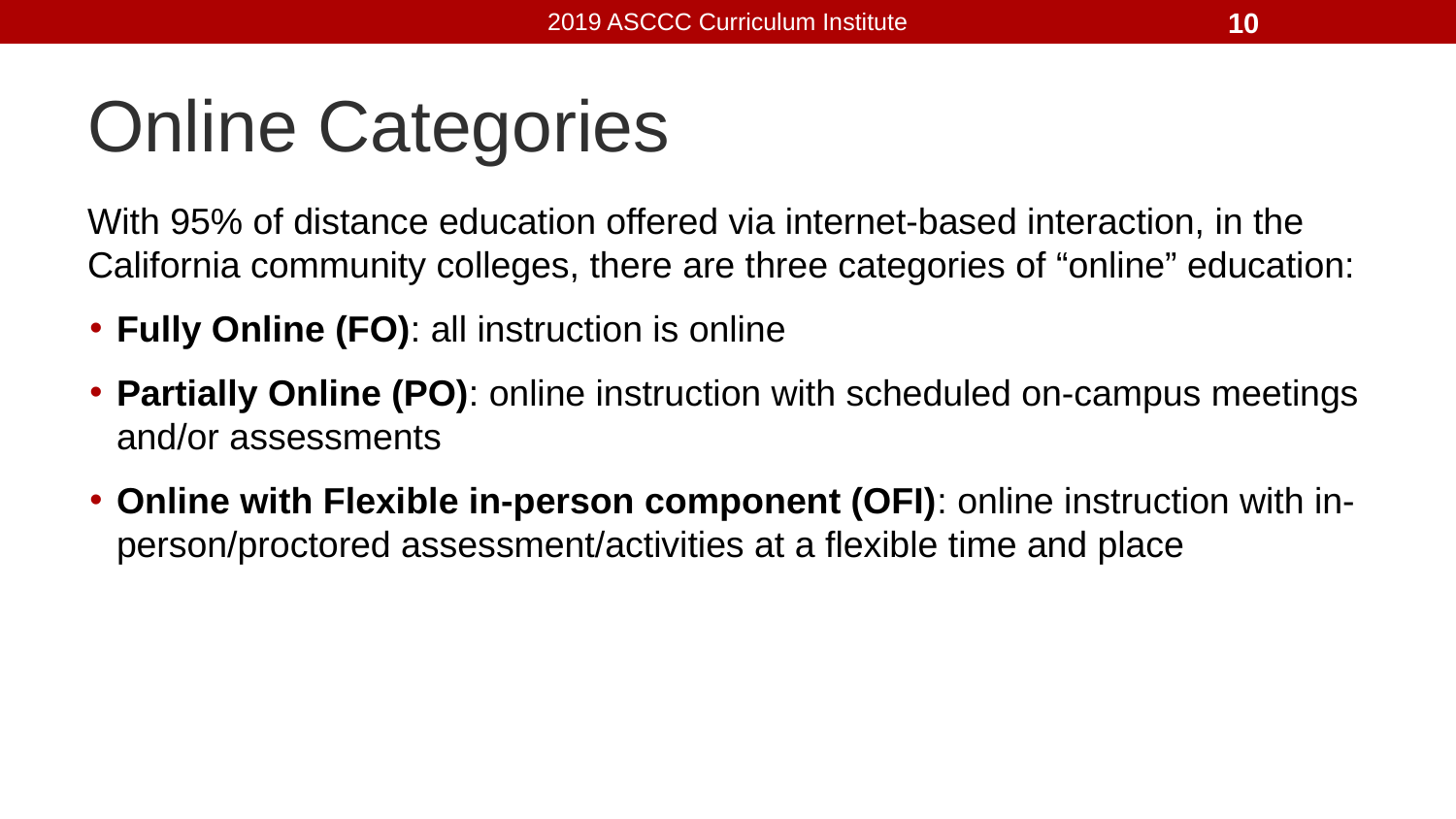

10
# Online Categories
With 95% of distance education offered via internet-based interaction, in the California community colleges, there are three categories of “online” education:
Fully Online (FO): all instruction is online
Partially Online (PO): online instruction with scheduled on-campus meetings and/or assessments
Online with Flexible in-person component (OFI): online instruction with in-person/proctored assessment/activities at a flexible time and place